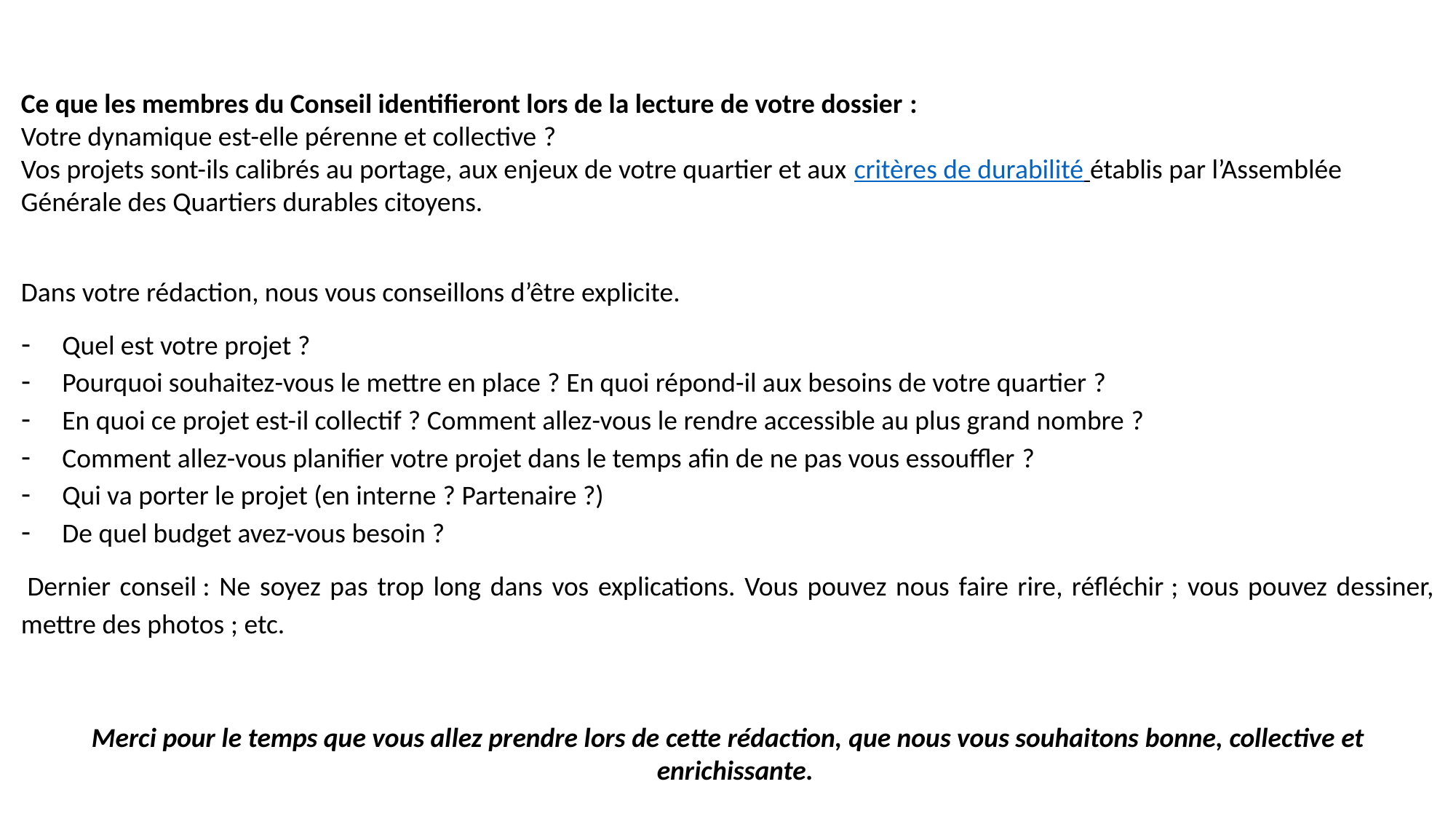

Ce que les membres du Conseil identifieront lors de la lecture de votre dossier :
Votre dynamique est-elle pérenne et collective ?
Vos projets sont-ils calibrés au portage, aux enjeux de votre quartier et aux critères de durabilité établis par l’Assemblée Générale des Quartiers durables citoyens.

Dans votre rédaction, nous vous conseillons d’être explicite.
Quel est votre projet ?
Pourquoi souhaitez-vous le mettre en place ? En quoi répond-il aux besoins de votre quartier ?
En quoi ce projet est-il collectif ? Comment allez-vous le rendre accessible au plus grand nombre ?
Comment allez-vous planifier votre projet dans le temps afin de ne pas vous essouffler ?
Qui va porter le projet (en interne ? Partenaire ?)
De quel budget avez-vous besoin ?
 Dernier conseil : Ne soyez pas trop long dans vos explications. Vous pouvez nous faire rire, réfléchir ; vous pouvez dessiner, mettre des photos ; etc.

Merci pour le temps que vous allez prendre lors de cette rédaction, que nous vous souhaitons bonne, collective et enrichissante.